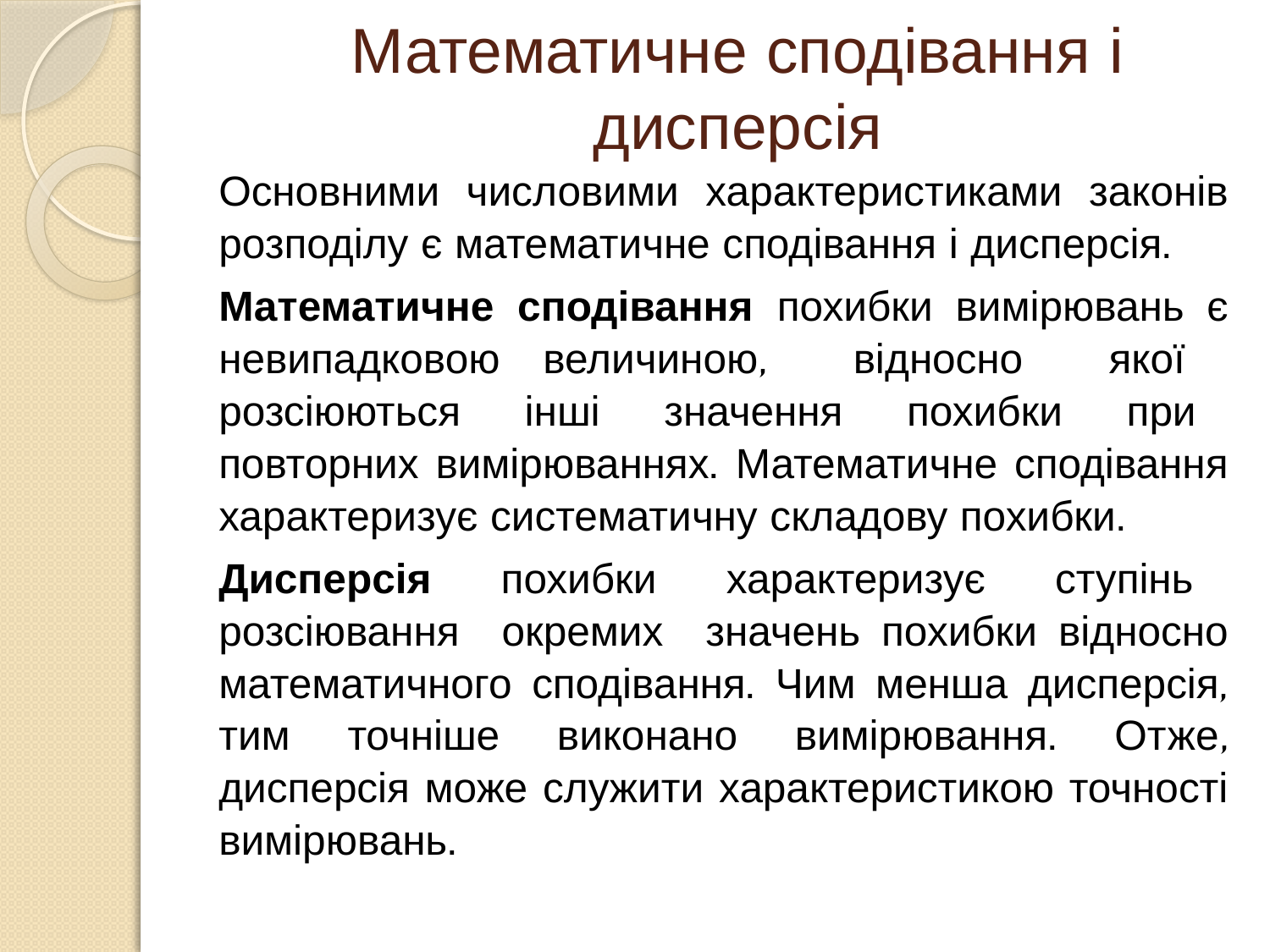

# Математичне сподівання і дисперсія
	Основними числовими характеристиками законів розподілу є математичне сподівання і дисперсія.
	Математичне сподівання похибки вимірювань є невипадковою величиною,  відносно  якої  розсіюються  інші  значення  похибки  при  повторних вимірюваннях. Математичне сподівання характеризує систематичну складову похибки.
	Дисперсія  похибки  характеризує  ступінь  розсіювання  окремих  значень похибки відносно математичного сподівання. Чим менша дисперсія, тим точніше виконано вимірювання. Отже, дисперсія може служити характеристикою точності вимірювань.